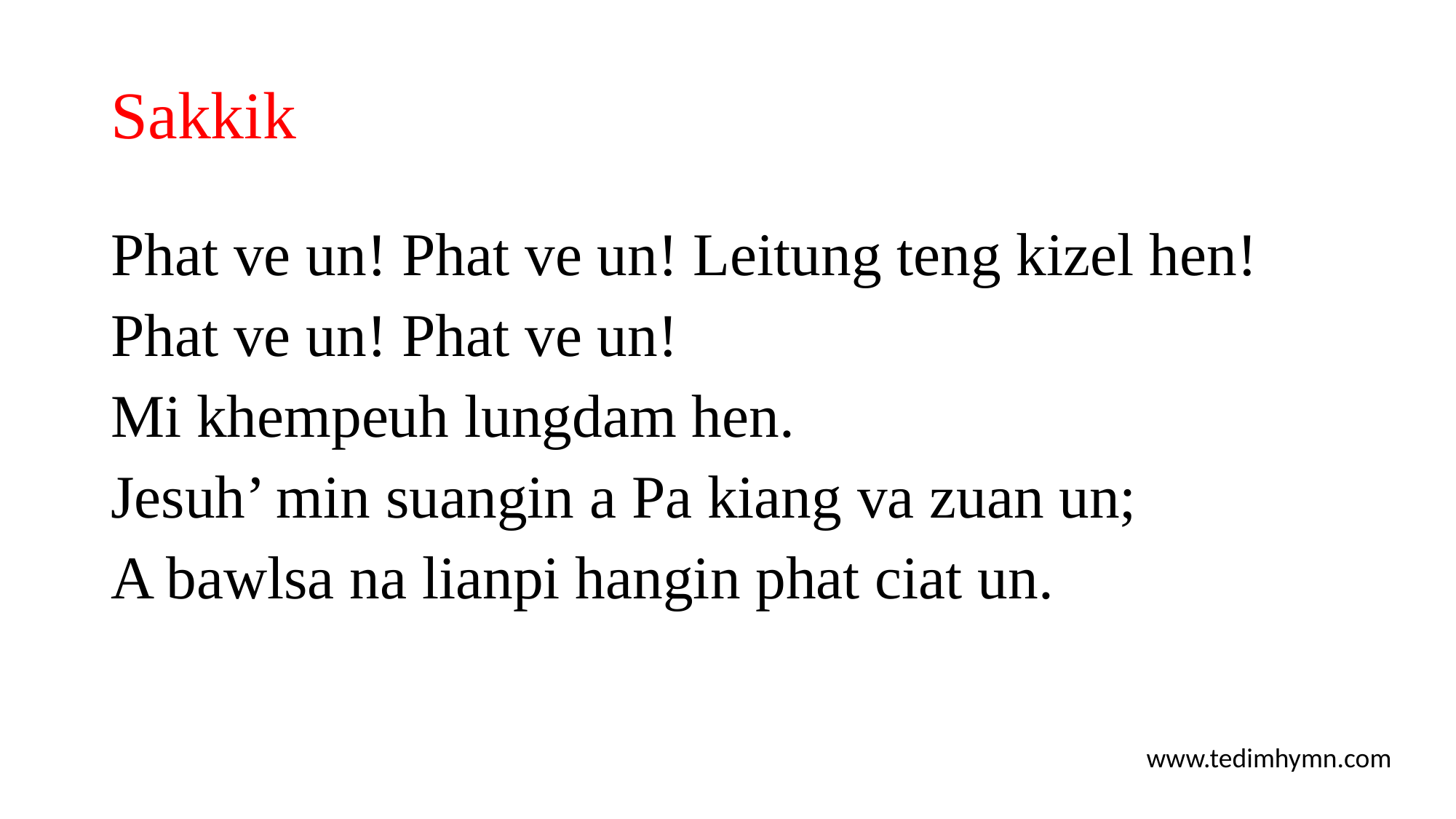

# Sakkik
Phat ve un! Phat ve un! Leitung teng kizel hen!
Phat ve un! Phat ve un!
Mi khempeuh lungdam hen.
Jesuh’ min suangin a Pa kiang va zuan un;
A bawlsa na lianpi hangin phat ciat un.

www.tedimhymn.com